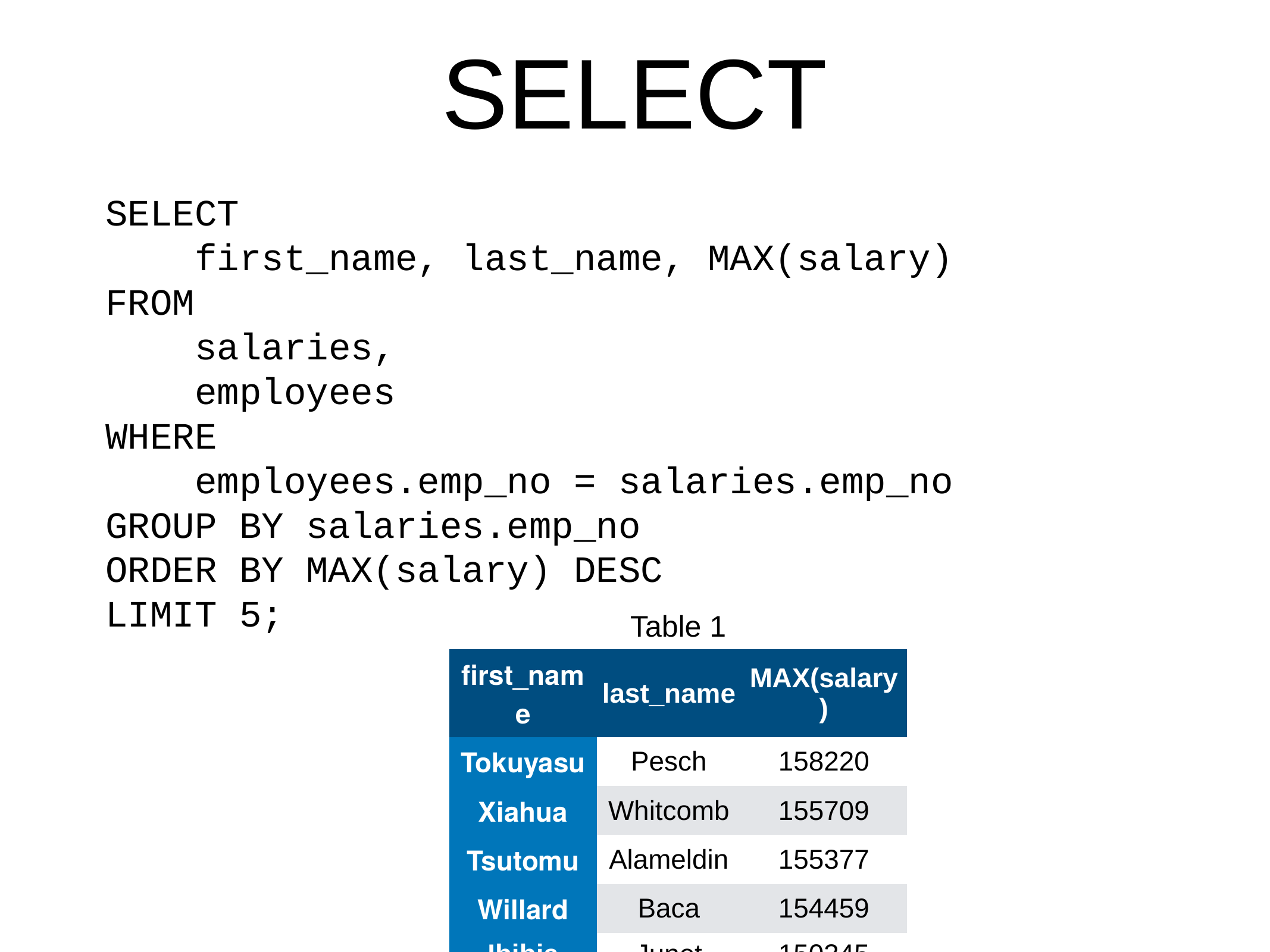

# SELECT
SELECT
    first_name, last_name, MAX(salary)
FROM
    salaries,
    employees
WHERE
    employees.emp_no = salaries.emp_no
GROUP BY salaries.emp_no
ORDER BY MAX(salary) DESC
LIMIT 5;
| Table 1 |  |  |
| --- | --- | --- |
| first\_name | last\_name | MAX(salary) |
| Tokuyasu | Pesch | 158220 |
| Xiahua | Whitcomb | 155709 |
| Tsutomu | Alameldin | 155377 |
| Willard | Baca | 154459 |
| Ibibia | Junet | 150345 |